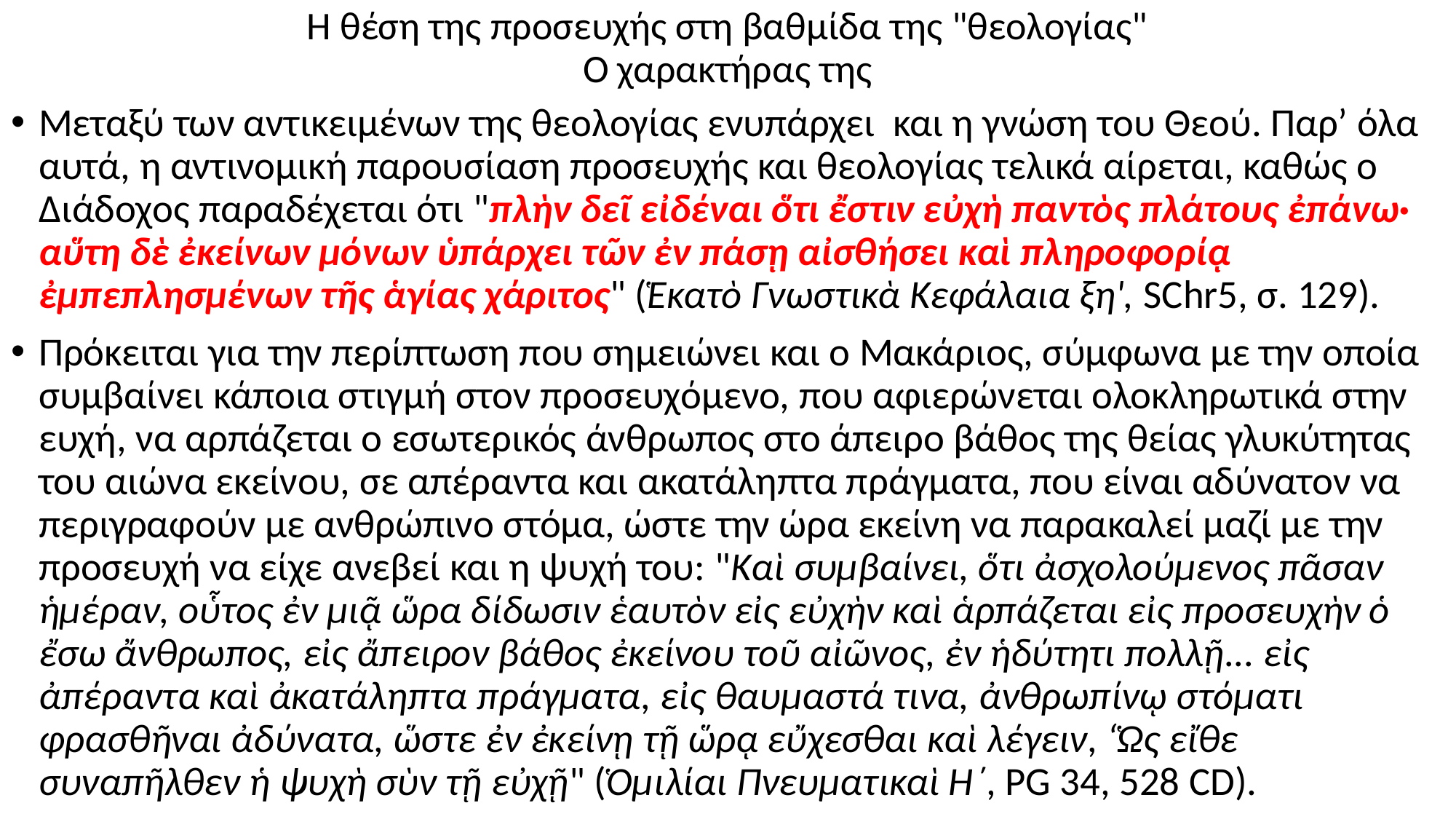

# Η θέση της προσευχής στη βαθμίδα της "θεολογίας" Ο χαρακτήρας της
Μεταξύ των αντικειμένων της θεολογίας ενυπάρχει  και η γνώση του Θεού. Παρ’ όλα αυτά, η αντινομική παρουσίαση προσευχής και θεολογίας τελικά αίρεται, καθώς ο Διάδοχος παραδέχεται ότι "πλὴν δεῖ εἰδέναι ὅτι ἔστιν εὐχὴ παντὸς πλάτους ἐπάνω· αὕτη δὲ ἐκείνων μόνων ὑπάρχει τῶν ἐν πάσῃ αἰσθήσει καὶ πληροφορίᾳ ἐμπεπλησμένων τῆς ἁγίας χάριτος" (Ἑκατὸ Γνωστικὰ Κεφάλαια ξη', SChr5, σ. 129).
Πρόκειται για την περίπτωση που σημειώνει και ο Μακάριος, σύμφωνα με την οποία συμβαίνει κάποια στιγμή στον προσευχόμενο, που αφιερώνεται ολοκληρωτικά στην ευχή, να αρπάζεται ο εσωτερικός άνθρωπος στο άπειρο βάθος της θείας γλυκύτητας του αιώνα εκείνου, σε απέραντα και ακατάληπτα πράγματα, που είναι αδύνατον να περιγραφούν με ανθρώπινο στόμα, ώστε την ώρα εκείνη να παρακαλεί μαζί με την προσευχή να είχε ανεβεί και η ψυχή του: "Καὶ συμβαίνει, ὅτι ἀσχολούμενος πᾶσαν ἡμέραν, οὗτος ἐν μιᾷ ὥρα δίδωσιν ἑαυτὸν εἰς εὐχὴν καὶ ἁρπάζεται εἰς προσευχὴν ὁ ἔσω ἄνθρωπος, εἰς ἄπειρον βάθος ἐκείνου τοῦ αἰῶνος, ἐν ἡδύτητι πολλῇ... εἰς ἀπέραντα καὶ ἀκατάληπτα πράγματα, εἰς θαυμαστά τινα, ἀνθρωπίνῳ στόματι φρασθῆναι ἀδύνατα, ὥστε ἐν ἐκείνῃ τῇ ὥρᾳ εὔχεσθαι καὶ λέγειν, ‘Ὡς εἴθε συναπῆλθεν ἡ ψυχὴ σὺν τῇ εὐχῇ" (Ὁμιλίαι Πνευματικαὶ Η΄, PG 34, 528 CD).